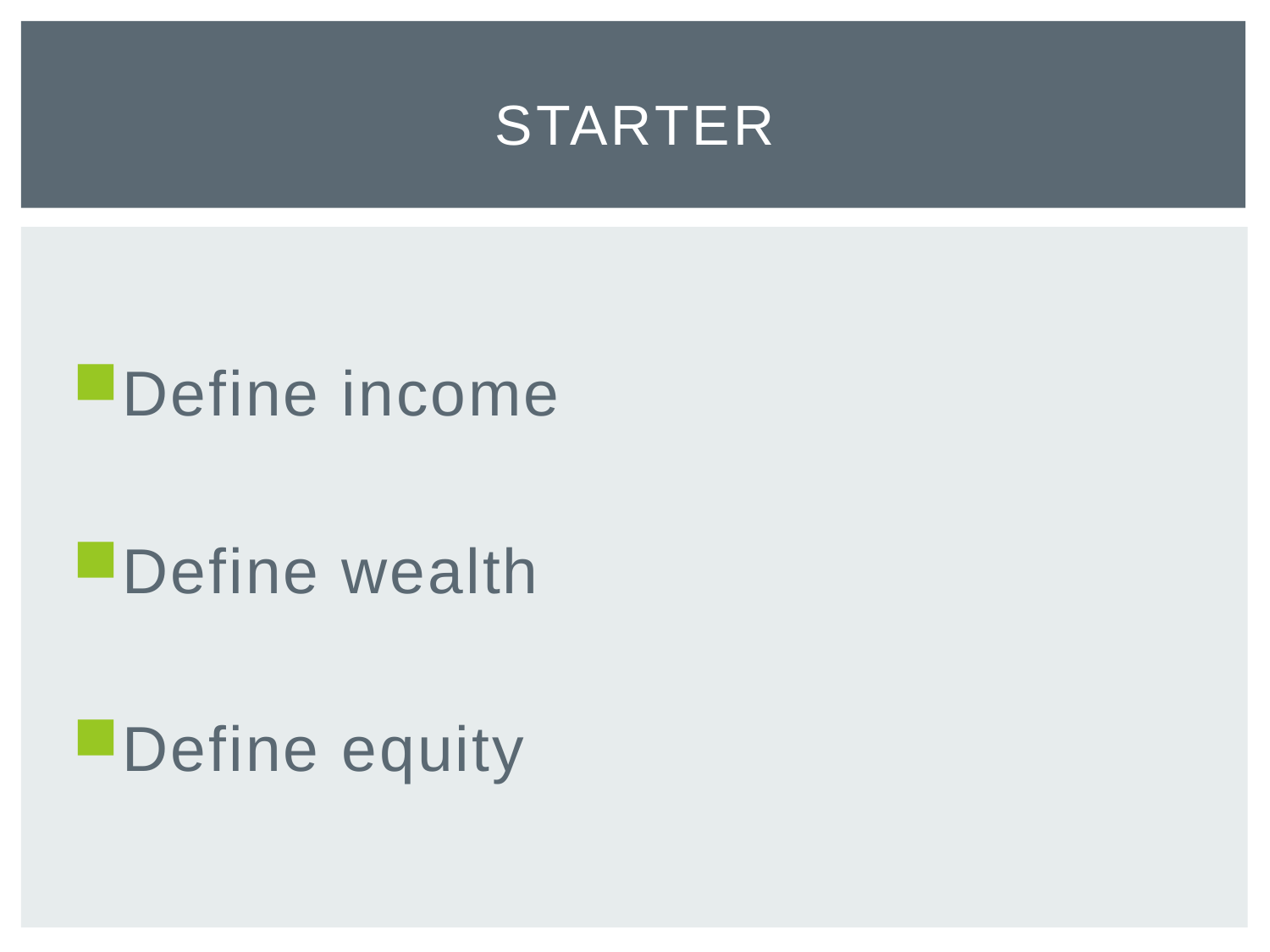

# Starter
Define income

Define wealth

Define equity